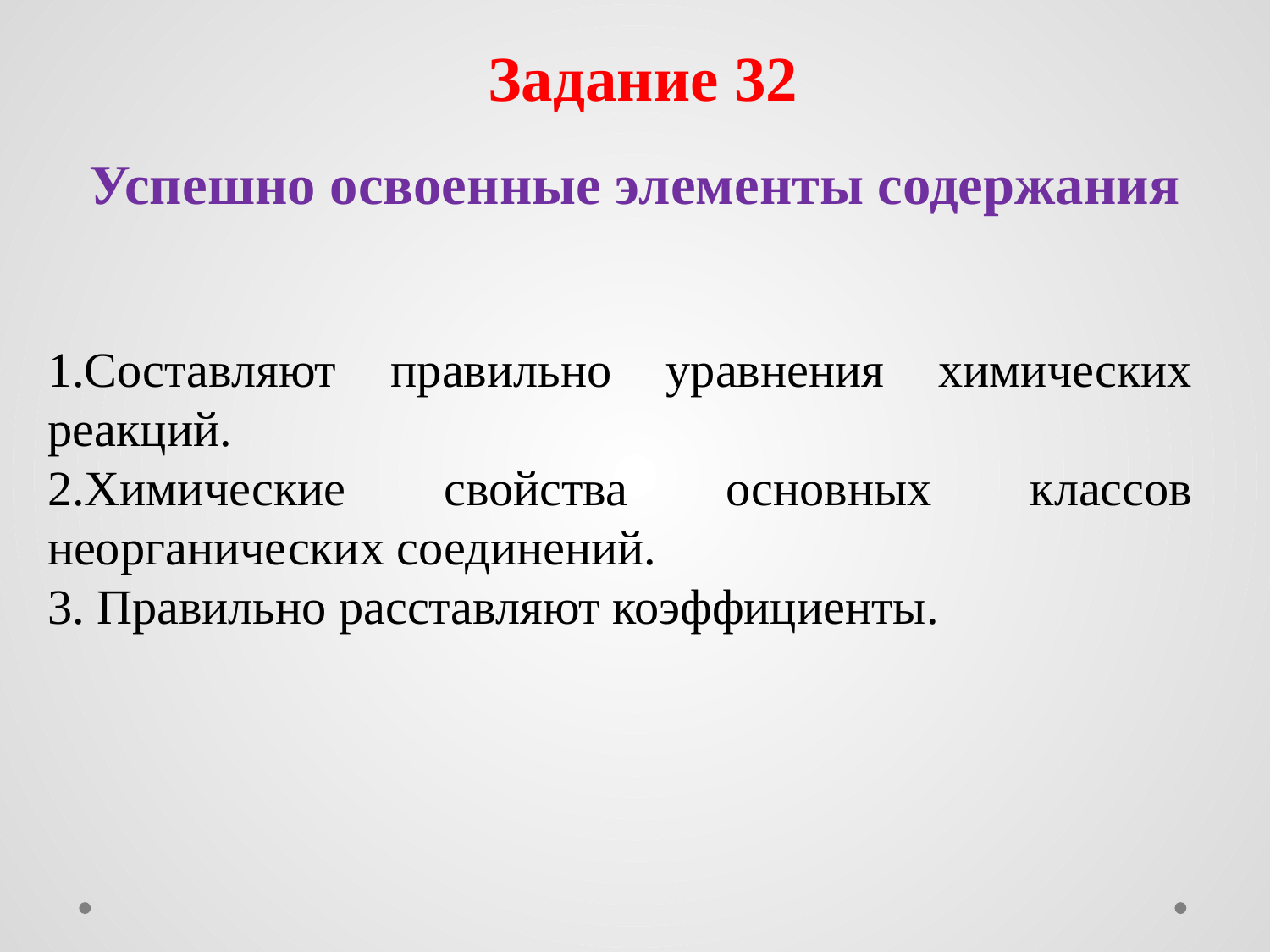

# Задание 32 Успешно освоенные элементы содержания
1.Составляют правильно уравнения химических реакций.
2.Химические свойства основных классов неорганических соединений.
3. Правильно расставляют коэффициенты.